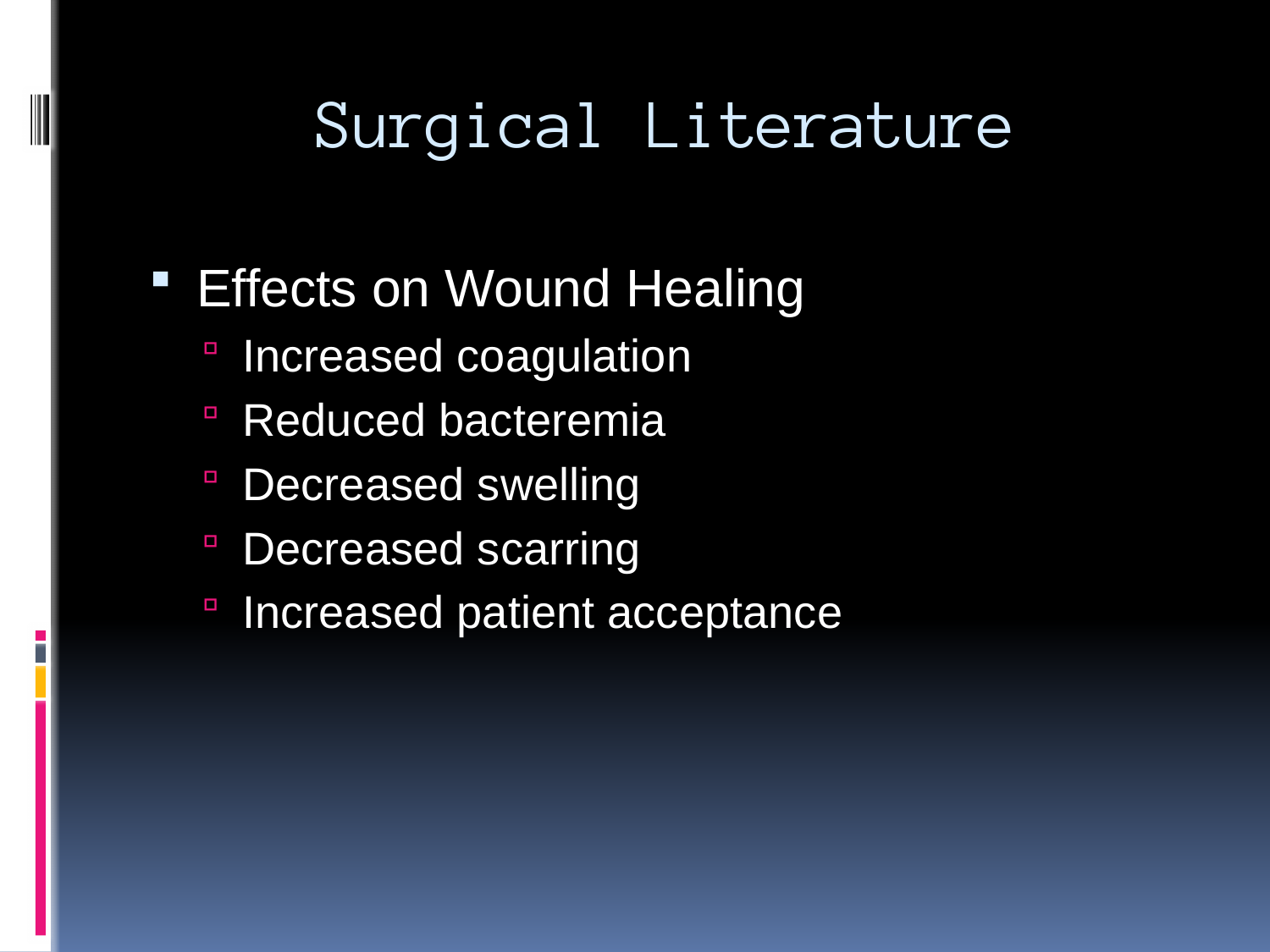

# Surgical Literature
Effects on Wound Healing
Increased coagulation
Reduced bacteremia
Decreased swelling
Decreased scarring
Increased patient acceptance